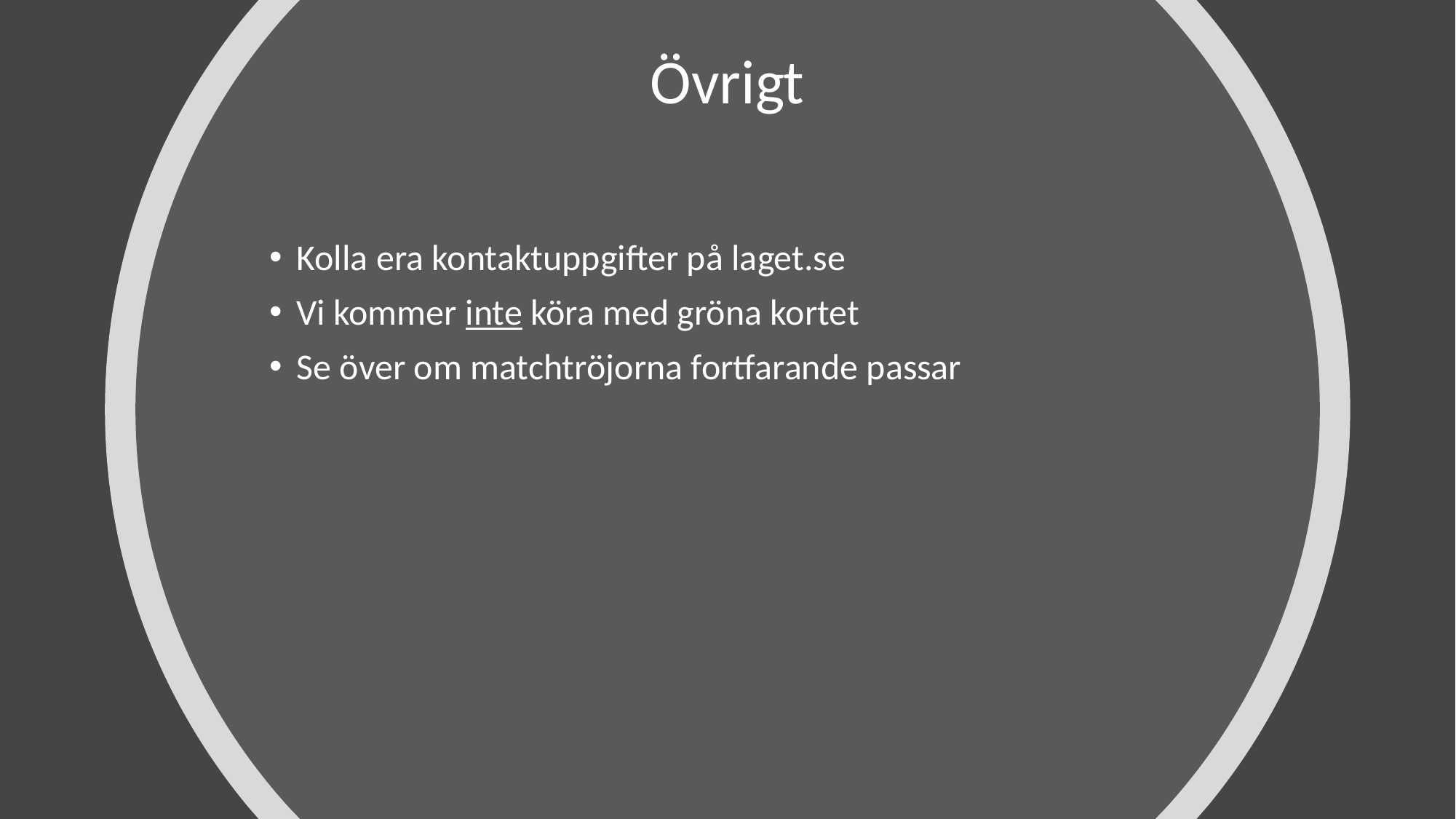

# Övrigt
Kolla era kontaktuppgifter på laget.se
Vi kommer inte köra med gröna kortet
Se över om matchtröjorna fortfarande passar